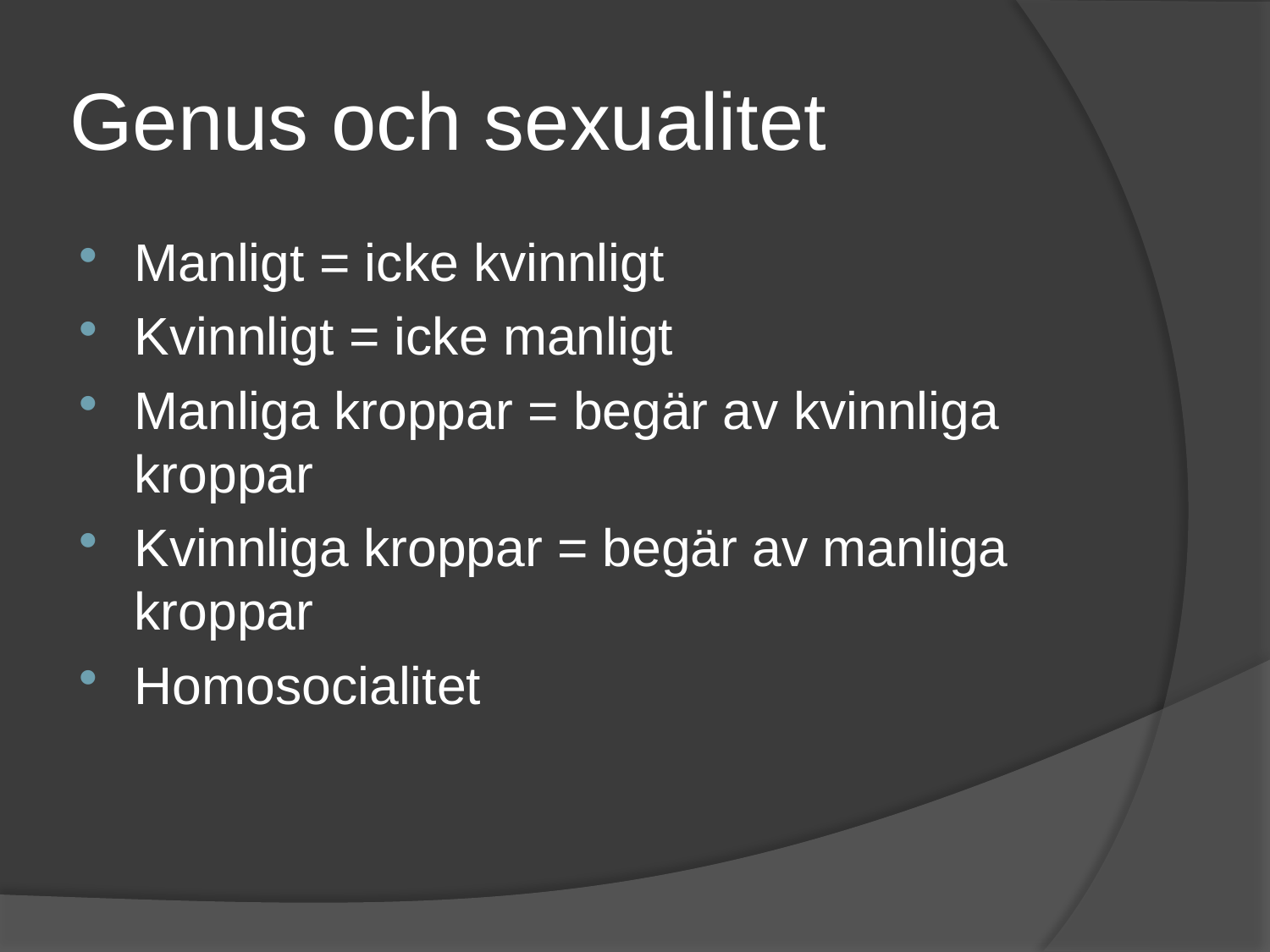

# Genus och sexualitet
Manligt = icke kvinnligt
Kvinnligt = icke manligt
Manliga kroppar = begär av kvinnliga kroppar
Kvinnliga kroppar = begär av manliga kroppar
Homosocialitet